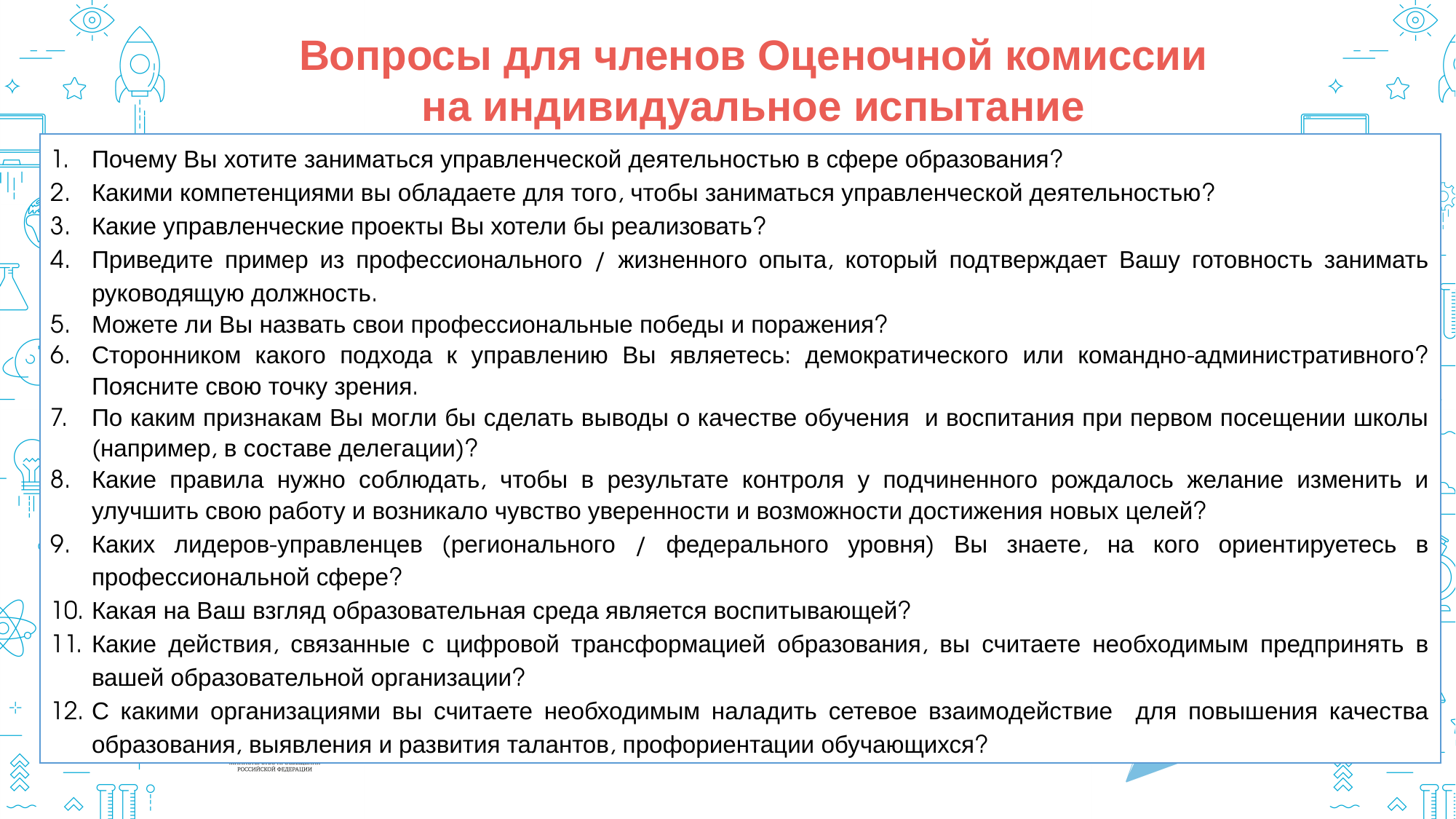

Вопросы для членов Оценочной комиссии на индивидуальное испытание
Почему Вы хотите заниматься управленческой деятельностью в сфере образования?
Какими компетенциями вы обладаете для того, чтобы заниматься управленческой деятельностью?
Какие управленческие проекты Вы хотели бы реализовать?
Приведите пример из профессионального / жизненного опыта, который подтверждает Вашу готовность занимать руководящую должность.
Можете ли Вы назвать свои профессиональные победы и поражения?
Сторонником какого подхода к управлению Вы являетесь: демократического или командно-административного? Поясните свою точку зрения.
По каким признакам Вы могли бы сделать выводы о качестве обучения  и воспитания при первом посещении школы (например, в составе делегации)?
Какие правила нужно соблюдать, чтобы в результате контроля у подчиненного рождалось желание изменить и улучшить свою работу и возникало чувство уверенности и возможности достижения новых целей?
Каких лидеров-управленцев (регионального / федерального уровня) Вы знаете, на кого ориентируетесь в профессиональной сфере?
Какая на Ваш взгляд образовательная среда является воспитывающей?
Какие действия, связанные с цифровой трансформацией образования, вы считаете необходимым предпринять в вашей образовательной организации?
С какими организациями вы считаете необходимым наладить сетевое взаимодействие  для повышения качества образования, выявления и развития талантов, профориентации обучающихся?